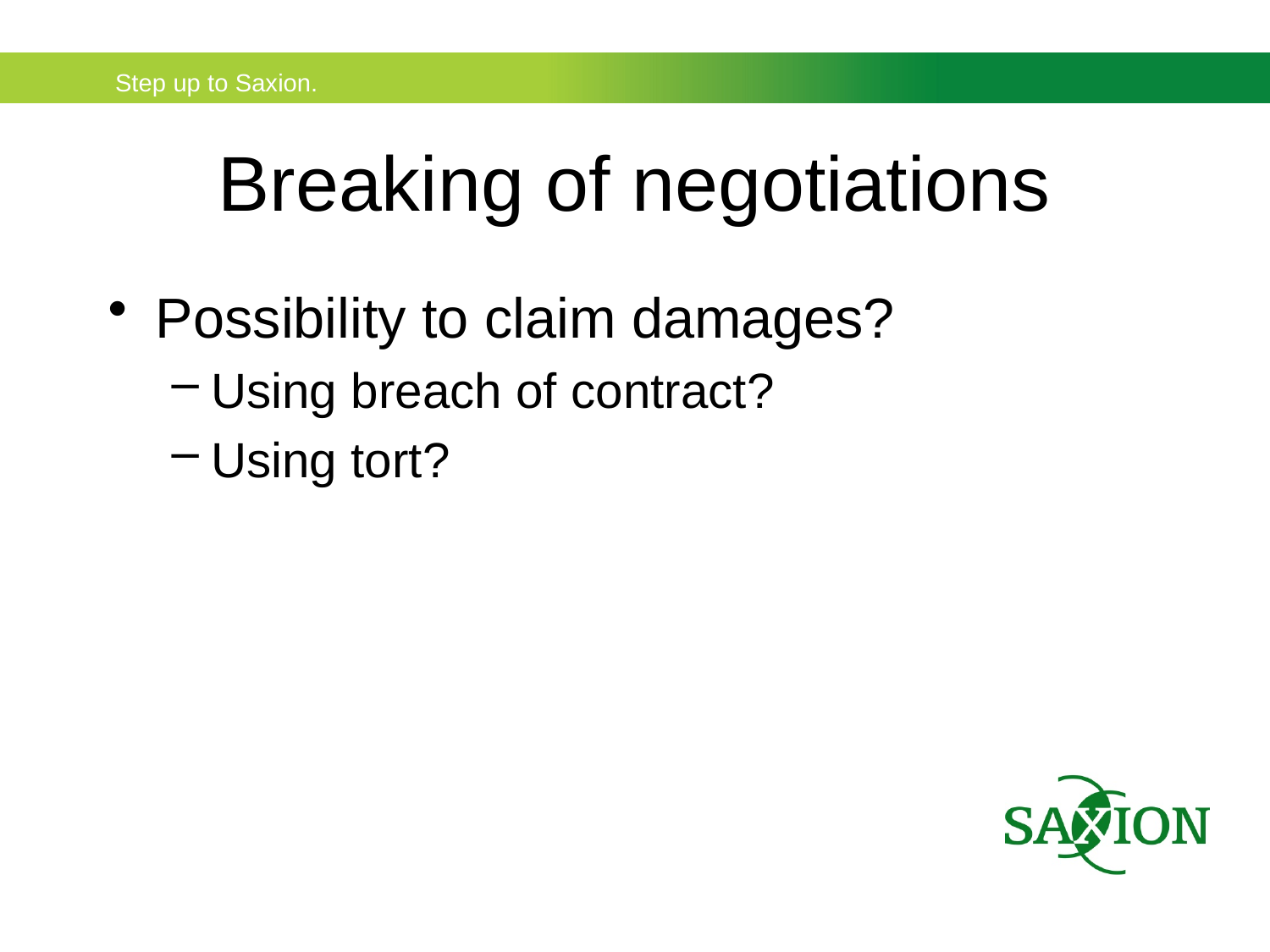

# Breaking of negotiations
Possibility to claim damages?
Using breach of contract?
Using tort?